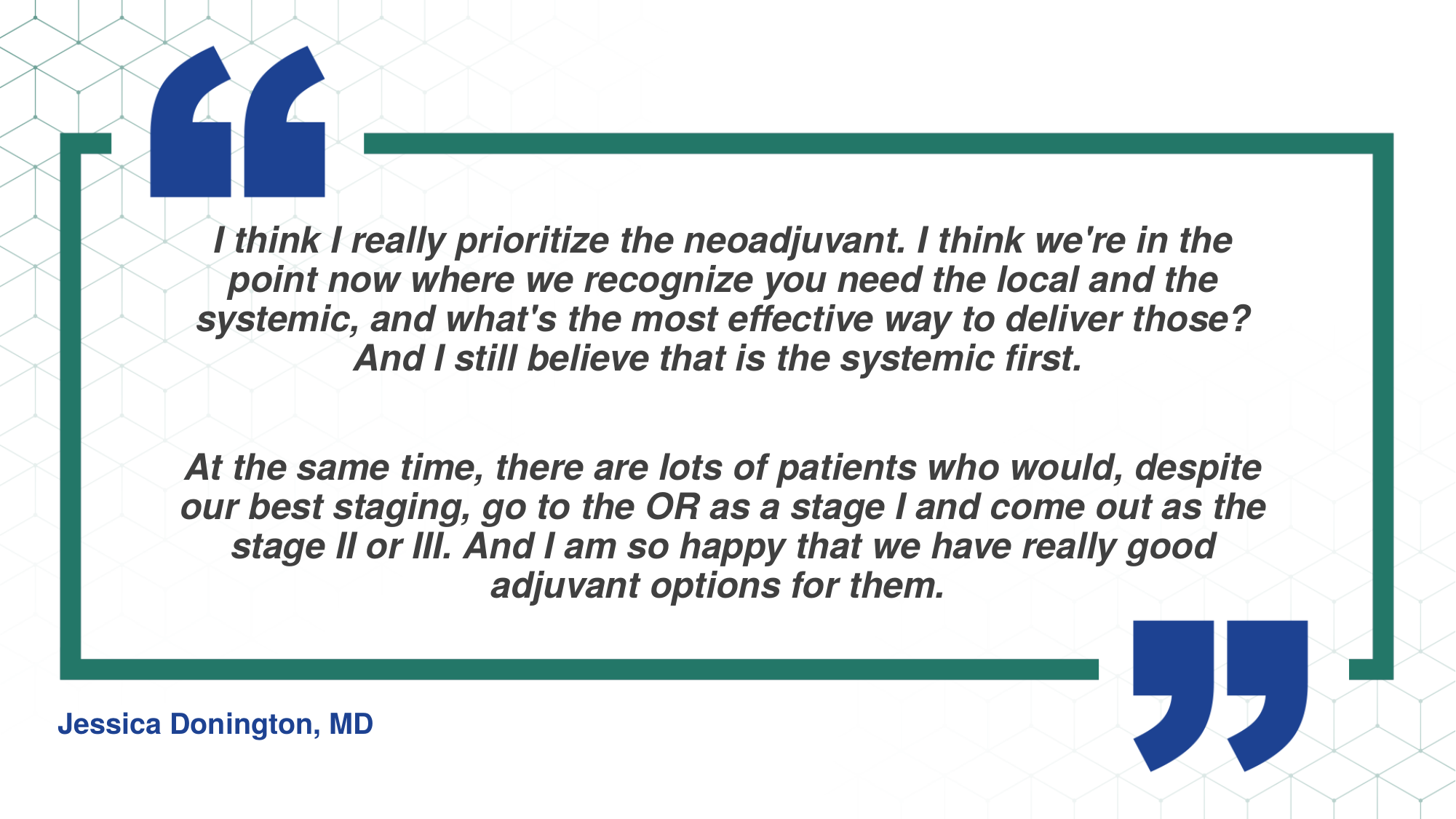

I think I really prioritize the neoadjuvant. I think we're in the point now where we recognize you need the local and the systemic, and what's the most effective way to deliver those? And I still believe that is the systemic first.

At the same time, there are lots of patients who would, despite our best staging, go to the OR as a stage I and come out as the stage II or III. And I am so happy that we have really good adjuvant options for them.
Jessica Donington, MD